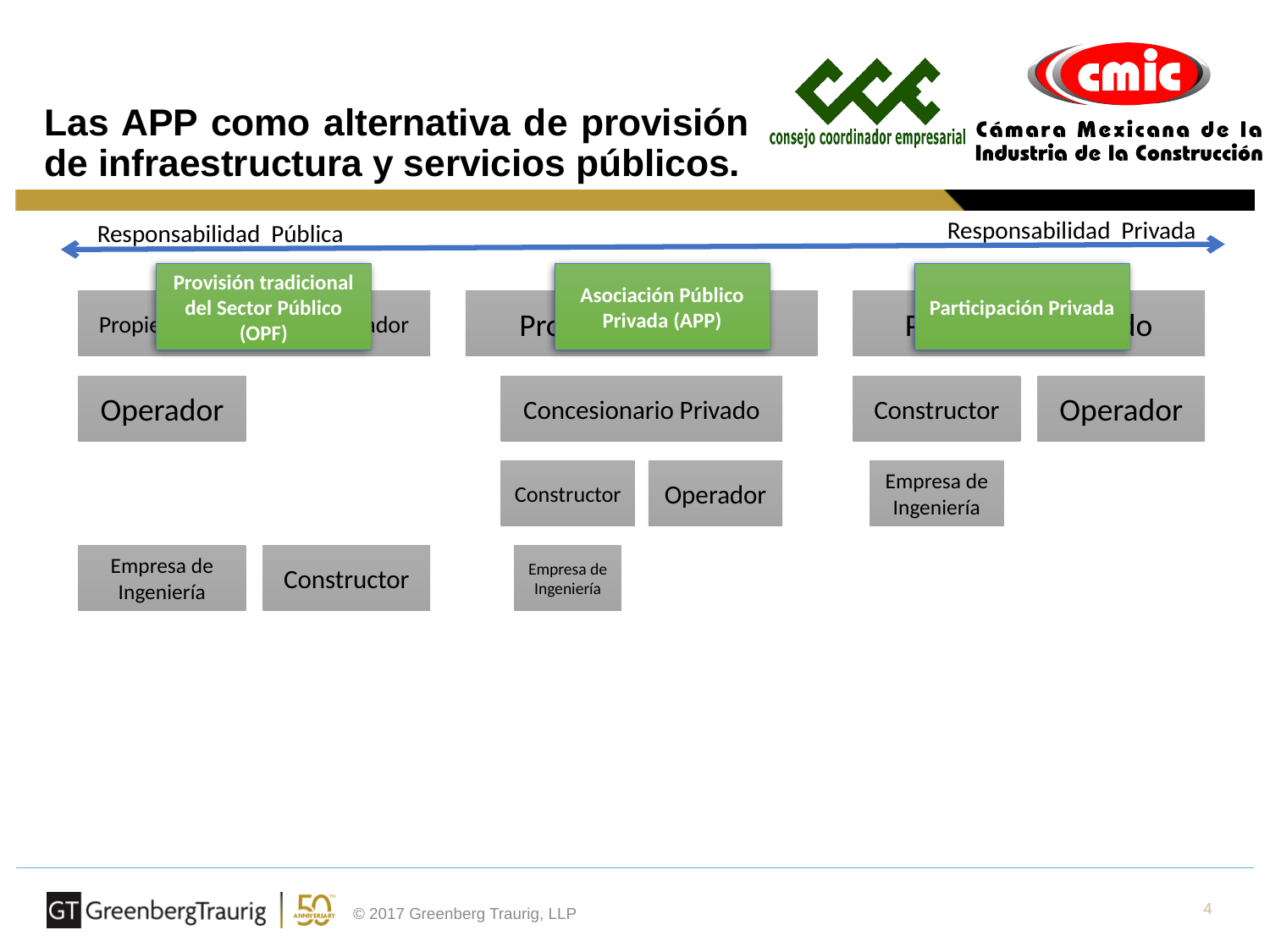

# Las APP como alternativa de provisión de infraestructura y servicios públicos.
Responsabilidad  Privada
Responsabilidad  Pública
Provisión tradicional del Sector Público (OPF)
Asociación Público Privada (APP)
Participación Privada
Operador
Empresa de Ingeniería
Constructor
Propietario Público
Propietario Privado
Concesionario Privado
Constructor
Operador
Empresa de Ingeniería
Constructor
Operador
Empresa de Ingeniería
4